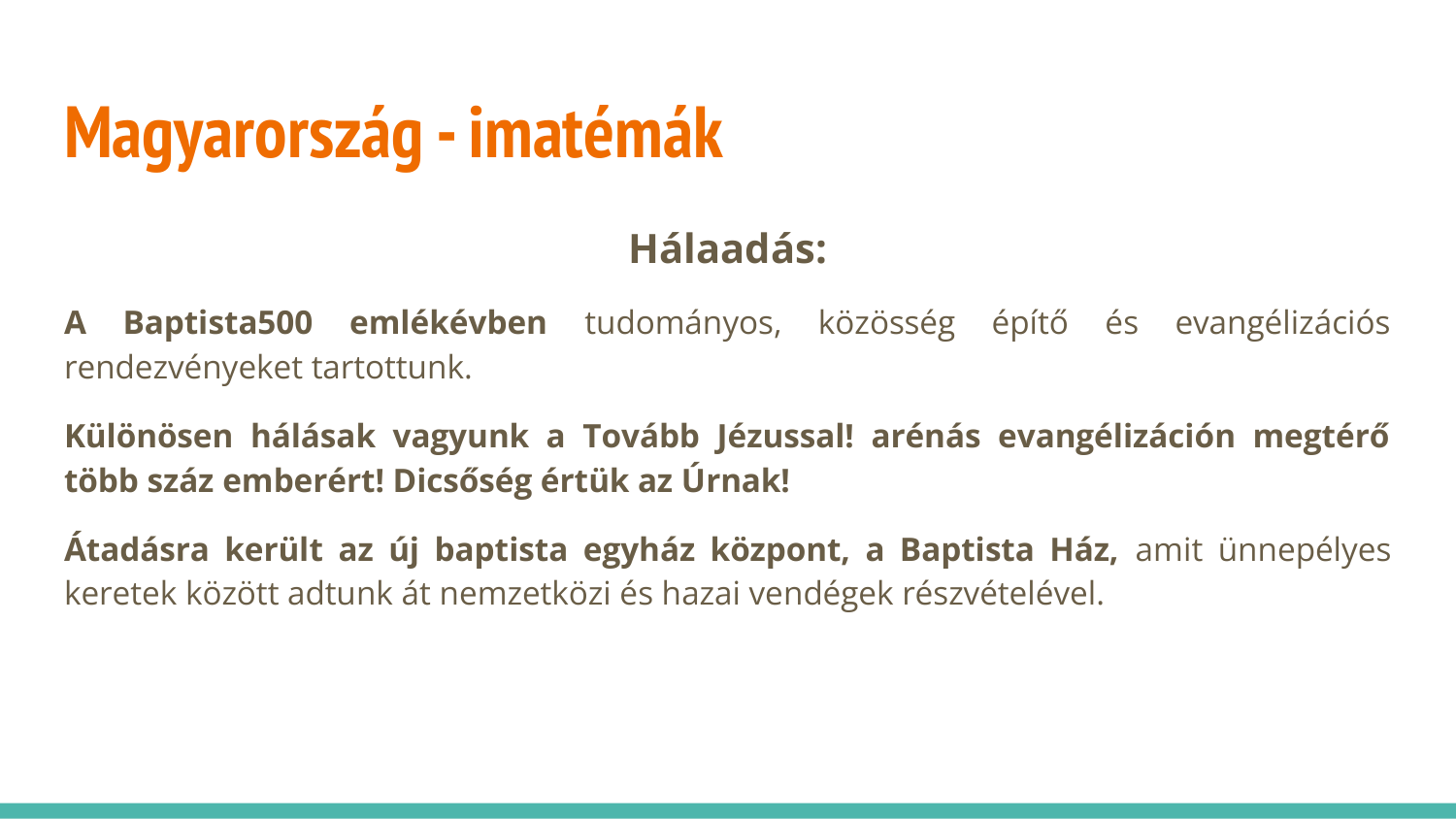

# Magyarország - imatémák
Hálaadás:
A Baptista500 emlékévben tudományos, közösség építő és evangélizációs rendezvényeket tartottunk.
Különösen hálásak vagyunk a Tovább Jézussal! arénás evangélizáción megtérő több száz emberért! Dicsőség értük az Úrnak!
Átadásra került az új baptista egyház központ, a Baptista Ház, amit ünnepélyes keretek között adtunk át nemzetközi és hazai vendégek részvételével.